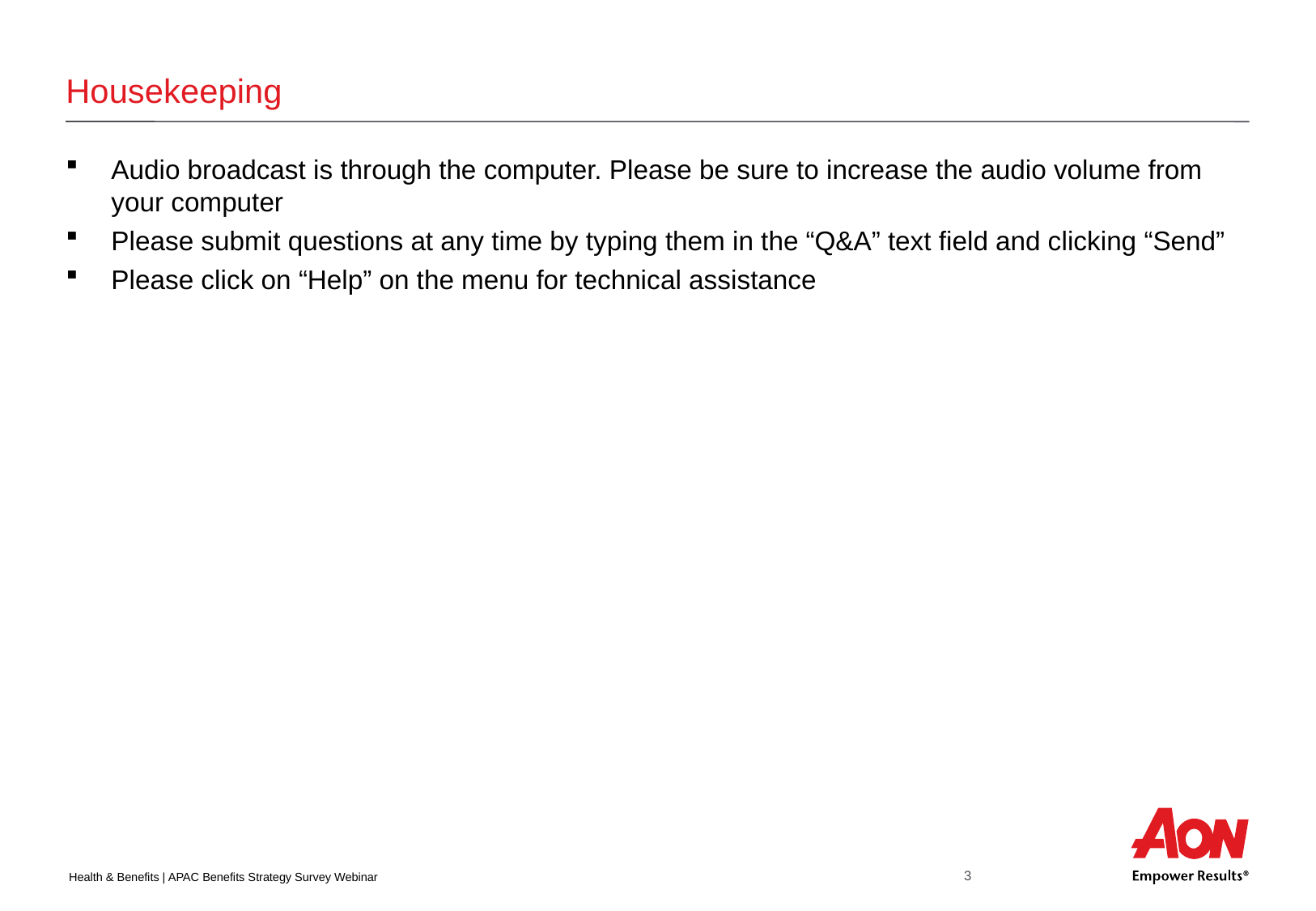

# Housekeeping
Audio broadcast is through the computer. Please be sure to increase the audio volume from your computer
Please submit questions at any time by typing them in the “Q&A” text field and clicking “Send”
Please click on “Help” on the menu for technical assistance